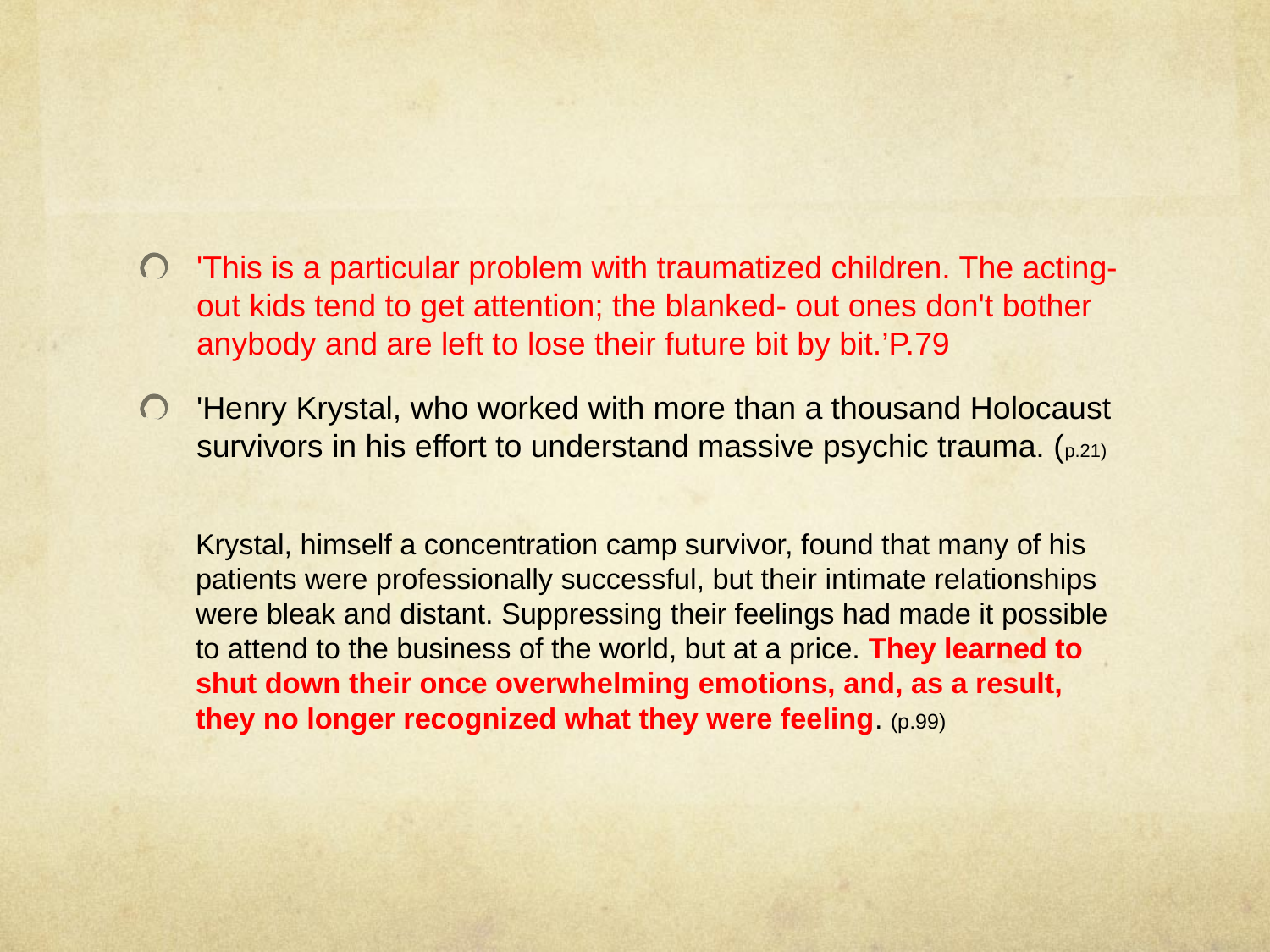

#
'This is a particular problem with traumatized children. The acting- out kids tend to get attention; the blanked- out ones don't bother anybody and are left to lose their future bit by bit.’P.79
'Henry Krystal, who worked with more than a thousand Holocaust survivors in his effort to understand massive psychic trauma. (p.21)

Krystal, himself a concentration camp survivor, found that many of his patients were professionally successful, but their intimate relationships were bleak and distant. Suppressing their feelings had made it possible to attend to the business of the world, but at a price. They learned to shut down their once overwhelming emotions, and, as a result, they no longer recognized what they were feeling. (p.99)